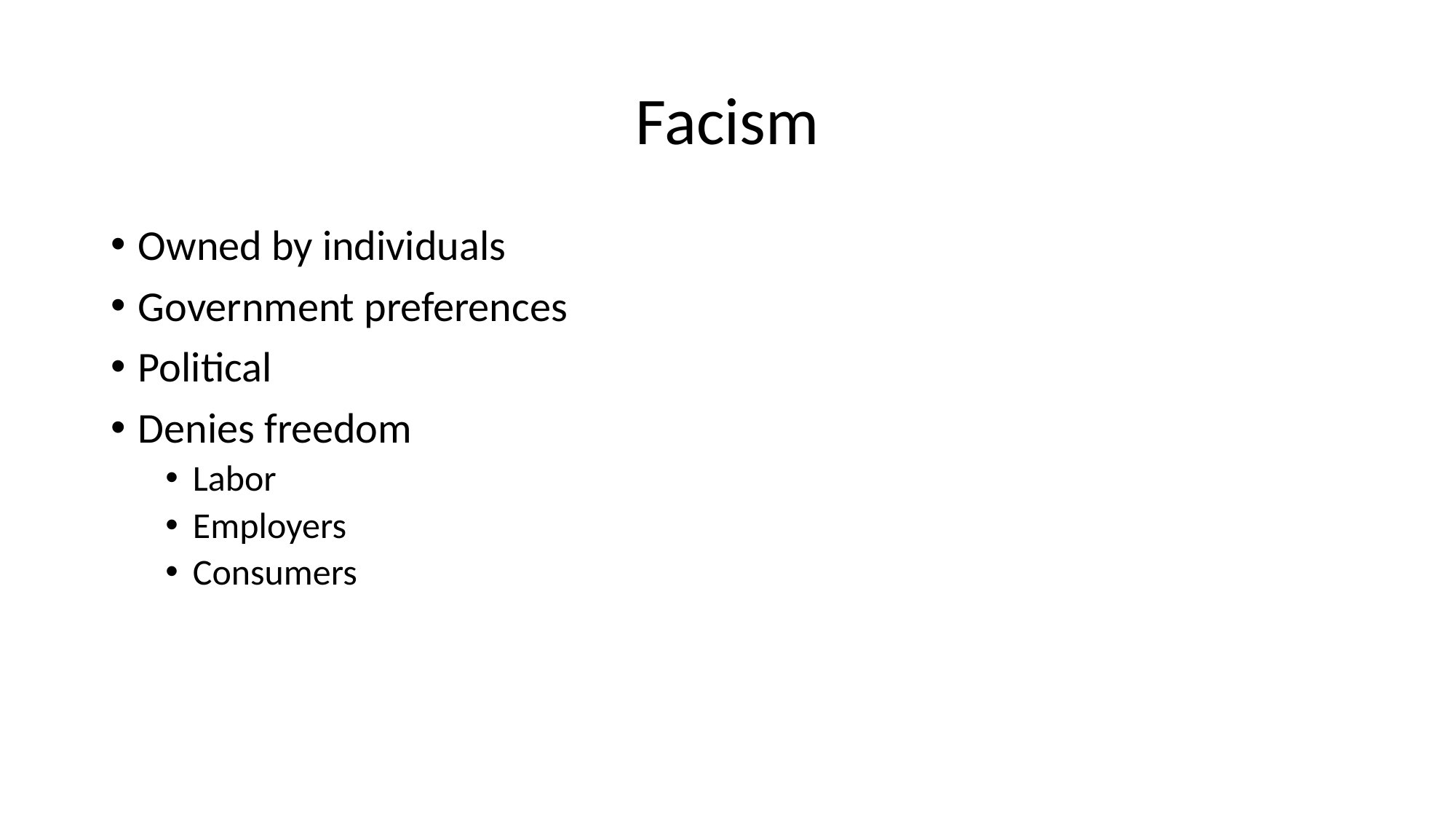

# Facism
Owned by individuals
Government preferences
Political
Denies freedom
Labor
Employers
Consumers